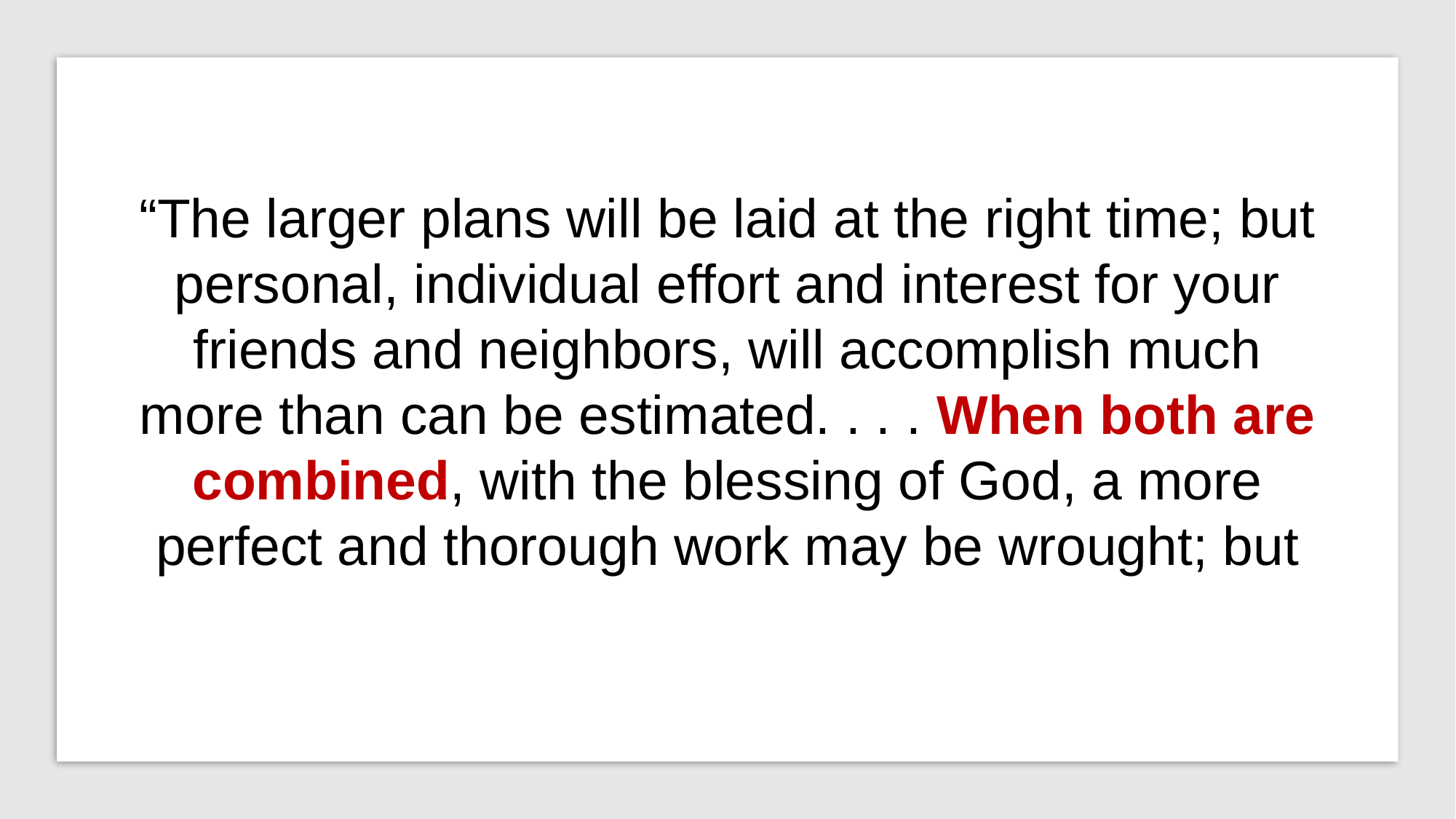

“The larger plans will be laid at the right time; but personal, individual effort and interest for your friends and neighbors, will accomplish much more than can be estimated. . . . When both are combined, with the blessing of God, a more perfect and thorough work may be wrought; but